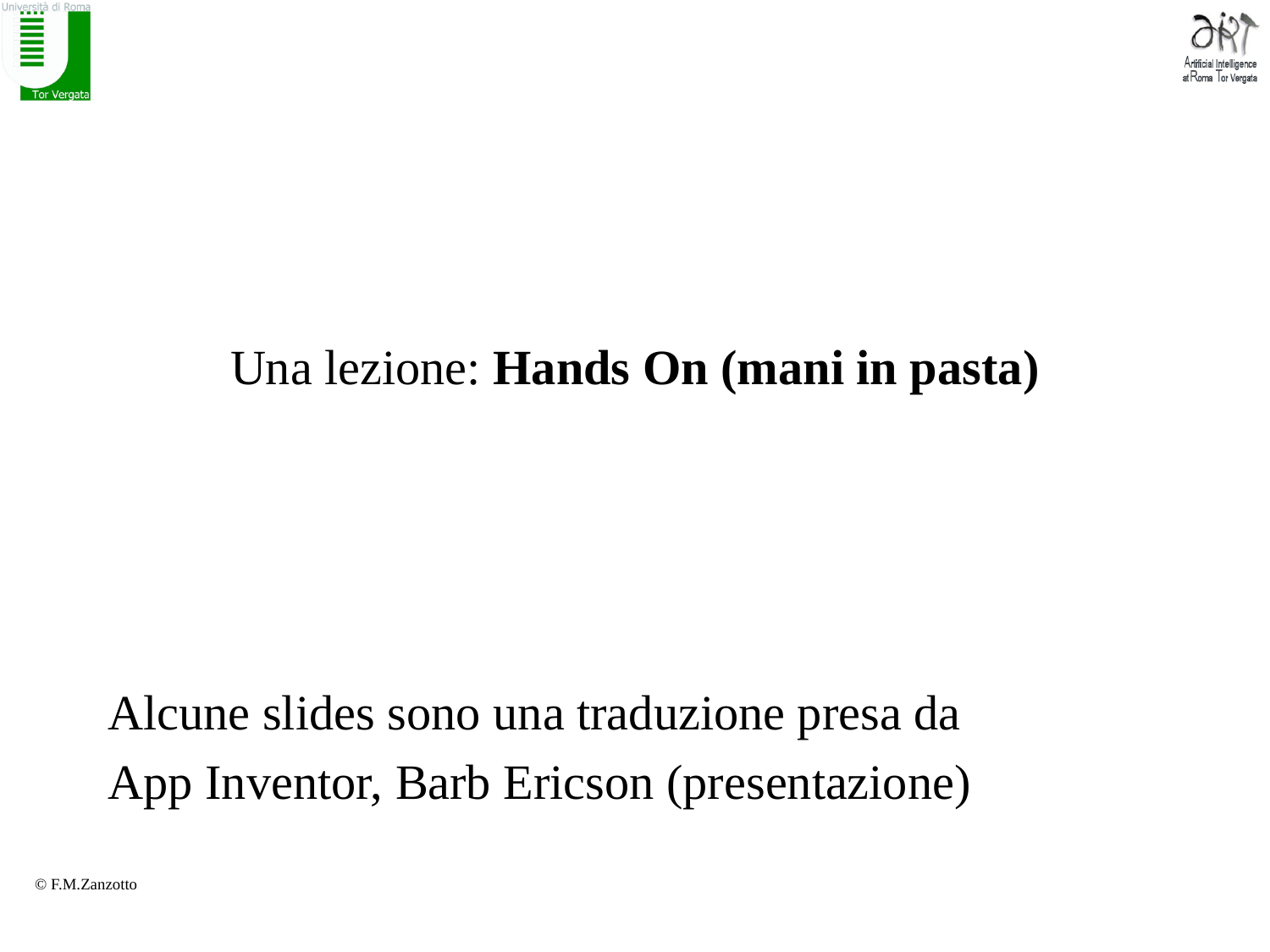

#

Una lezione: Hands On (mani in pasta)

Alcune slides sono una traduzione presa da
App Inventor, Barb Ericson (presentazione)